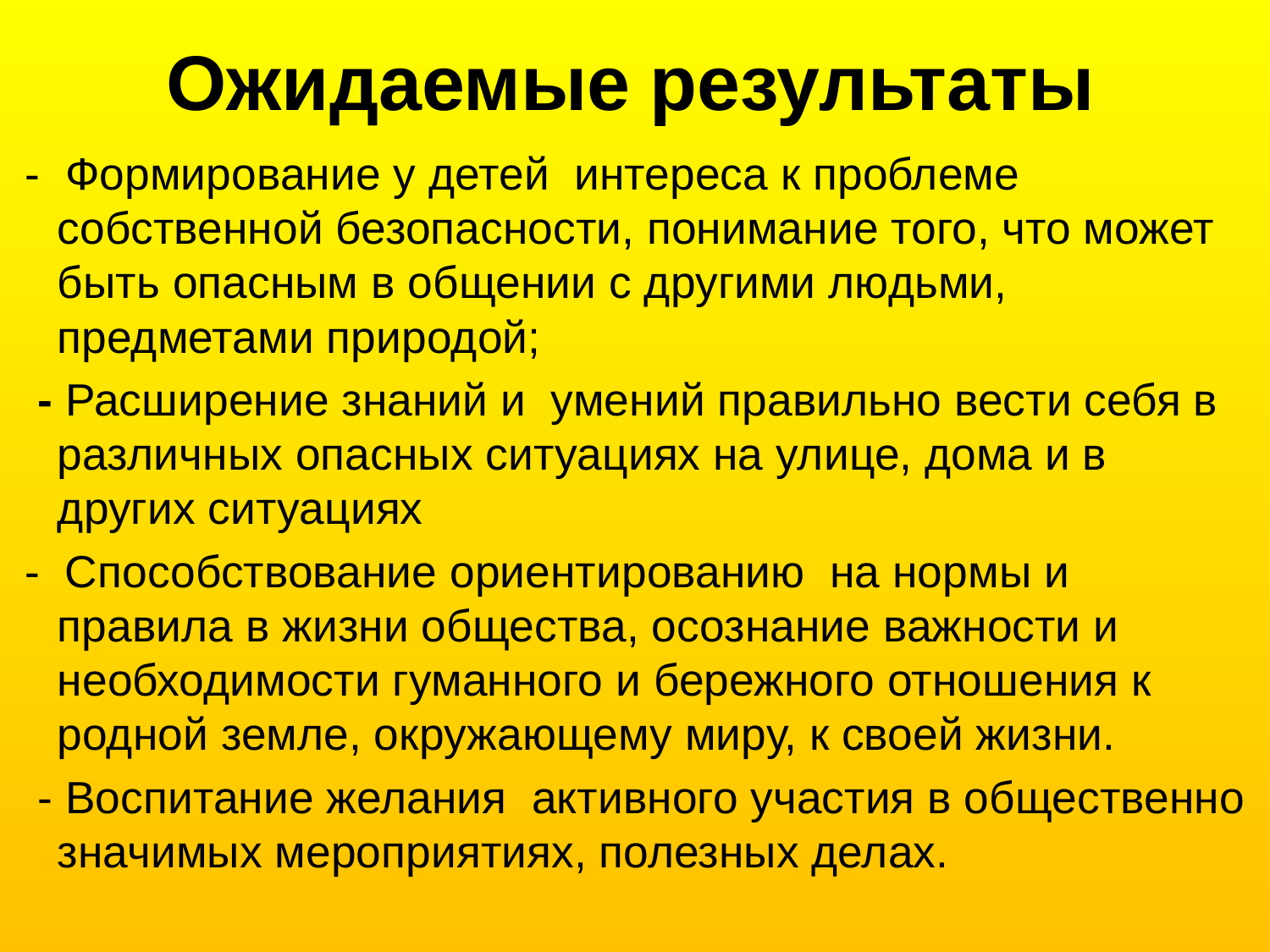

# Ожидаемые результаты
 -  Формирование у детей  интереса к проблеме собственной безопасности, понимание того, что может быть опасным в общении с другими людьми, предметами природой;
  - Расширение знаний и  умений правильно вести себя в различных опасных ситуациях на улице, дома и в других ситуациях
 -  Способствование ориентированию  на нормы и правила в жизни общества, осознание важности и необходимости гуманного и бережного отношения к родной земле, окружающему миру, к своей жизни.
  - Воспитание желания  активного участия в общественно значимых мероприятиях, полезных делах.